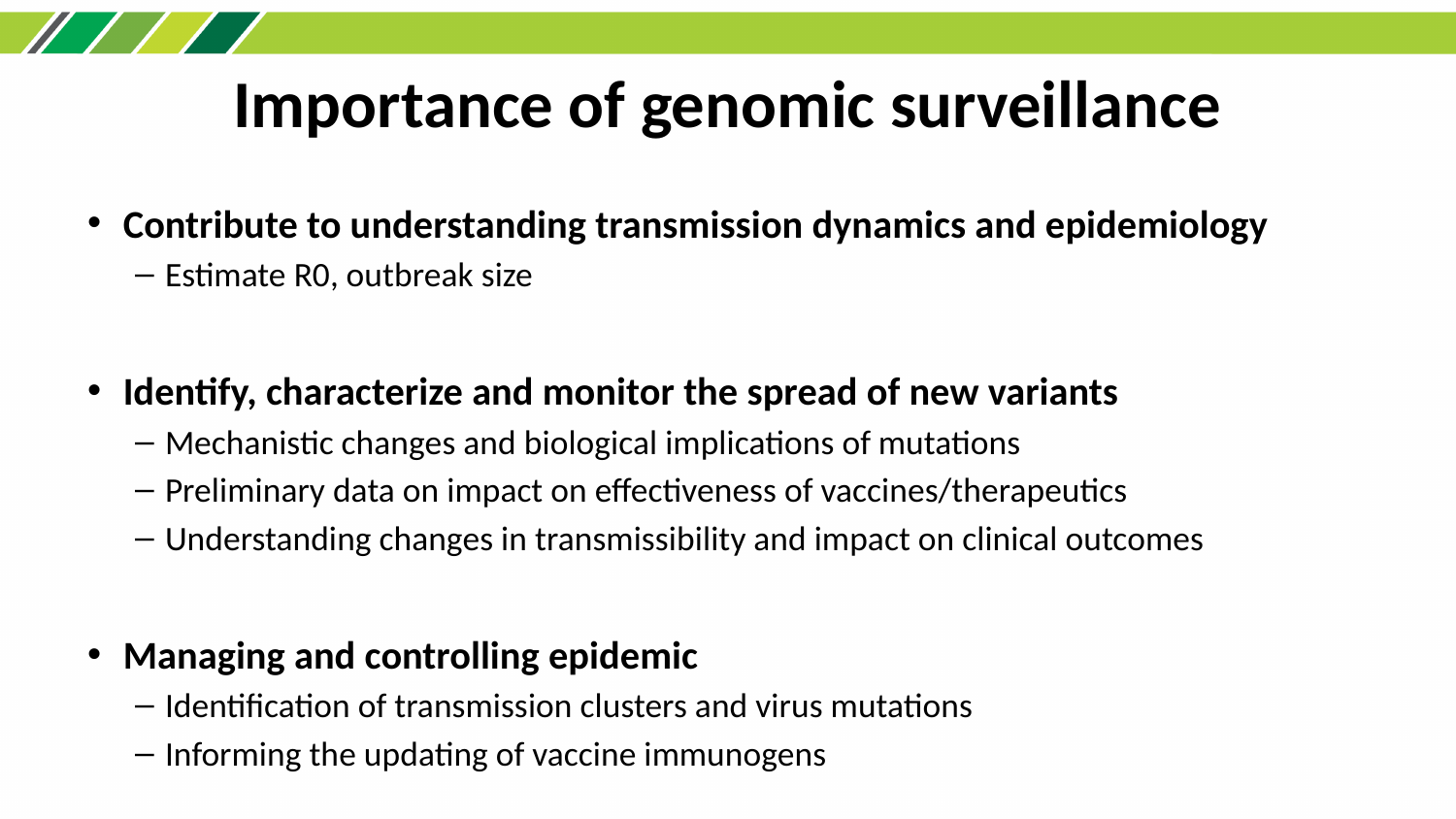

# Importance of genomic surveillance
Contribute to understanding transmission dynamics and epidemiology
Estimate R0, outbreak size

Identify, characterize and monitor the spread of new variants
Mechanistic changes and biological implications of mutations
Preliminary data on impact on effectiveness of vaccines/therapeutics
Understanding changes in transmissibility and impact on clinical outcomes

Managing and controlling epidemic
Identification of transmission clusters and virus mutations
Informing the updating of vaccine immunogens